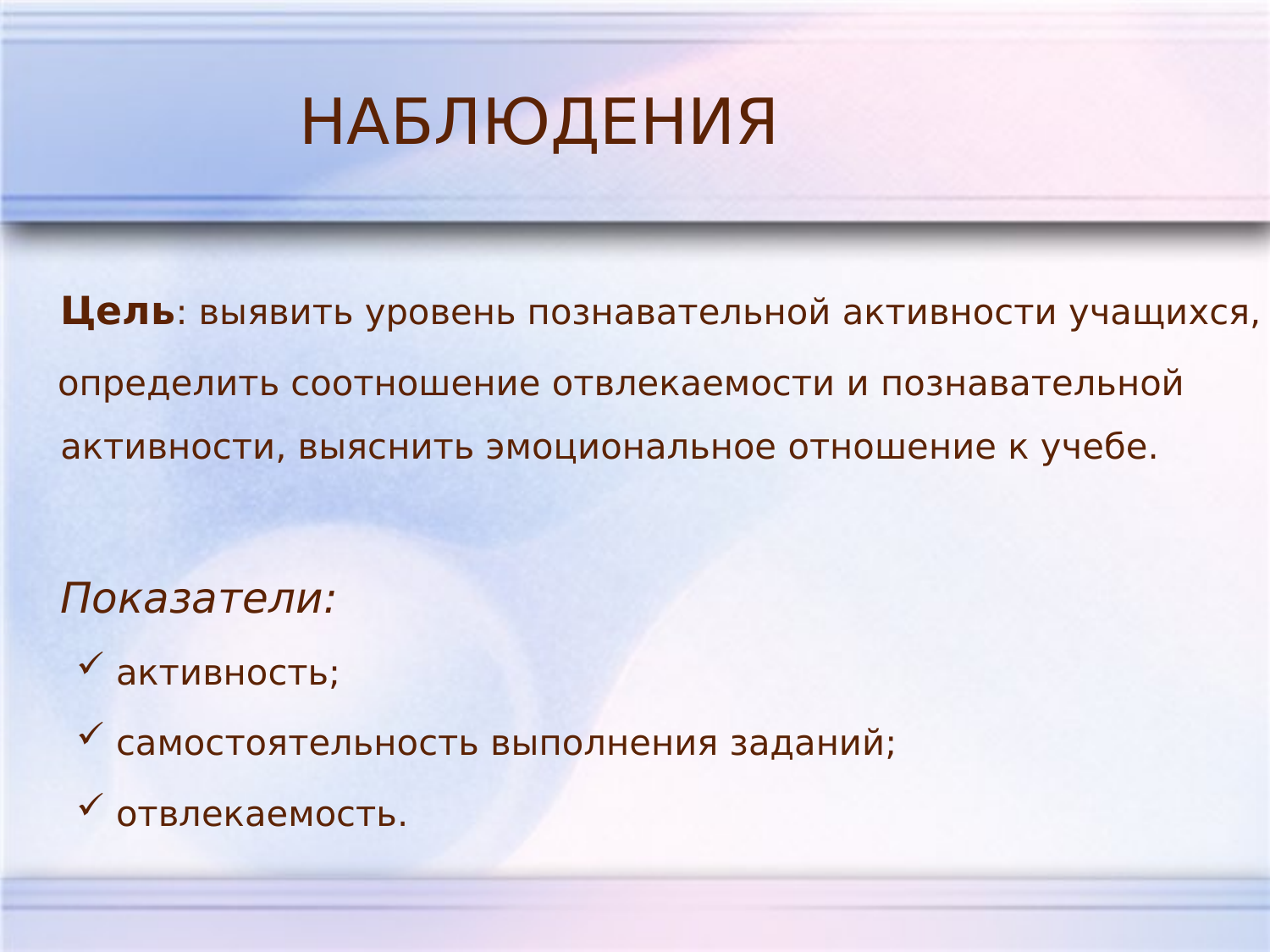

Наблюдения
	Цель: выявить уровень познавательной активности учащихся,
    определить соотношение отвлекаемости и познавательной активности, выяснить эмоциональное отношение к учебе.

	Показатели:
активность;
самостоятельность выполнения заданий;
отвлекаемость.